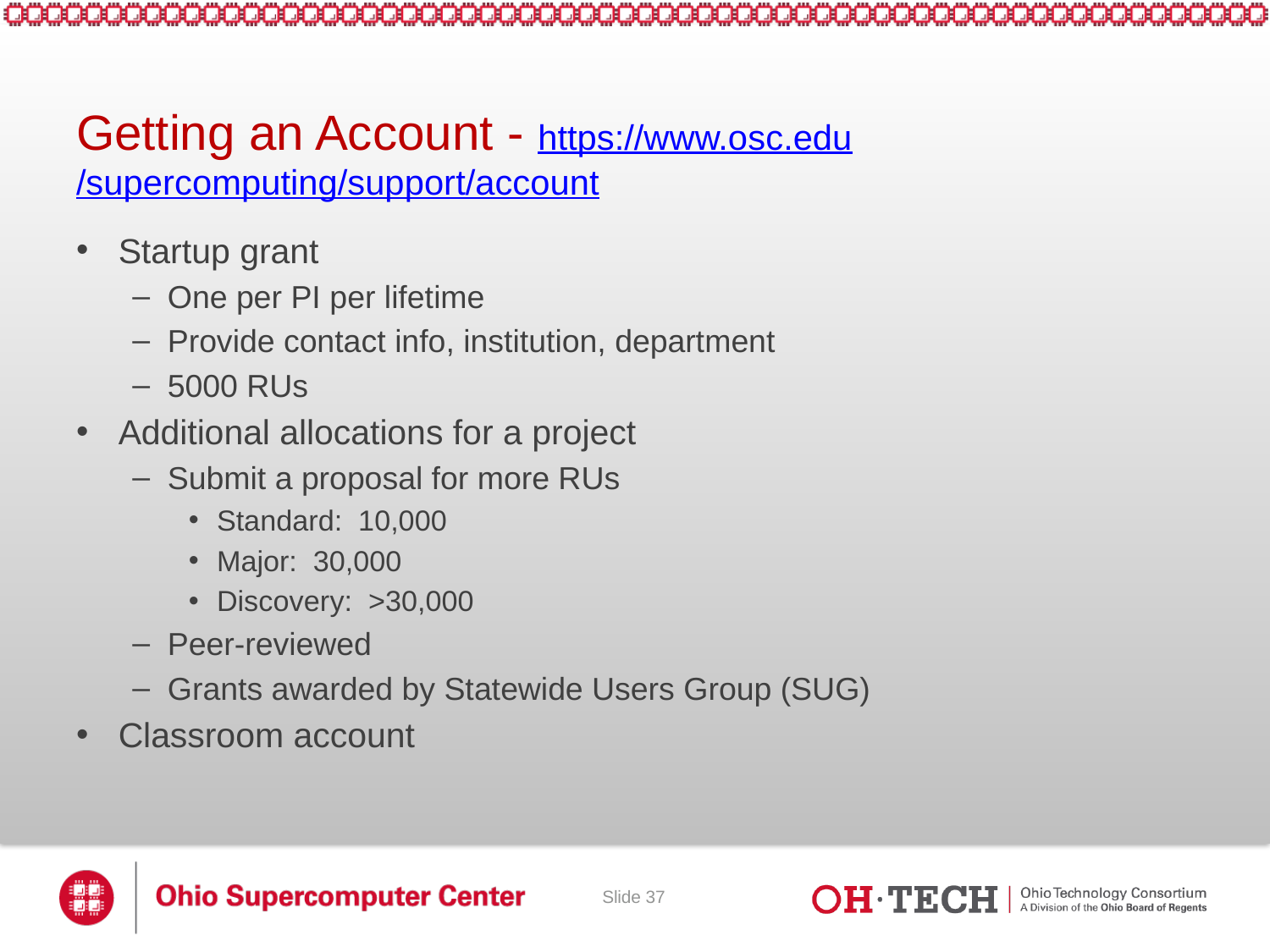

# Getting an Account - https://www.osc.edu/supercomputing/support/account
Startup grant
One per PI per lifetime
Provide contact info, institution, department
5000 RUs
Additional allocations for a project
Submit a proposal for more RUs
Standard:  10,000
Major:  30,000
Discovery:  >30,000
Peer-reviewed
Grants awarded by Statewide Users Group (SUG)
Classroom account